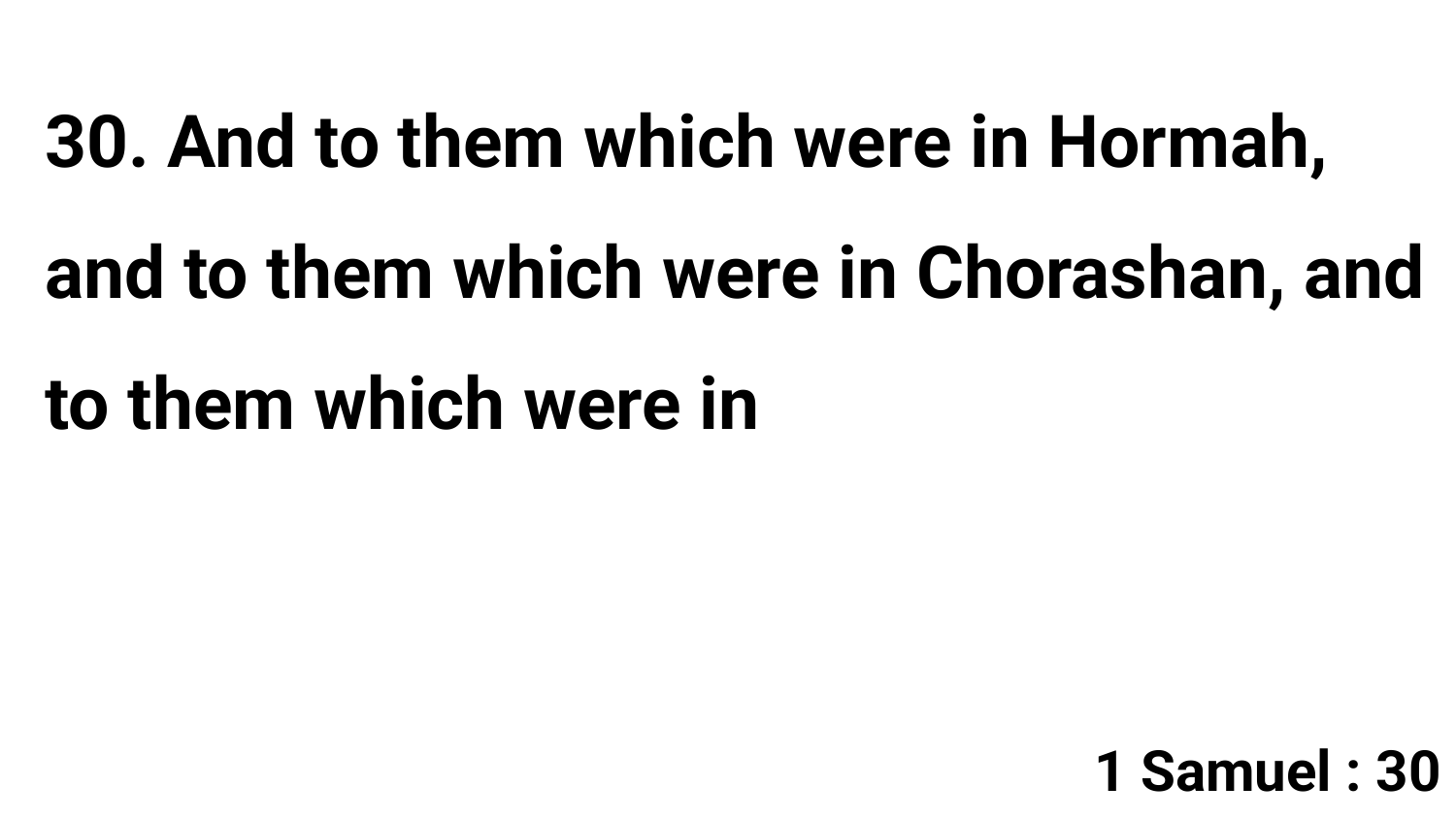

30. And to them which were in Hormah, and to them which were in Chorashan, and to them which were in
1 Samuel : 30